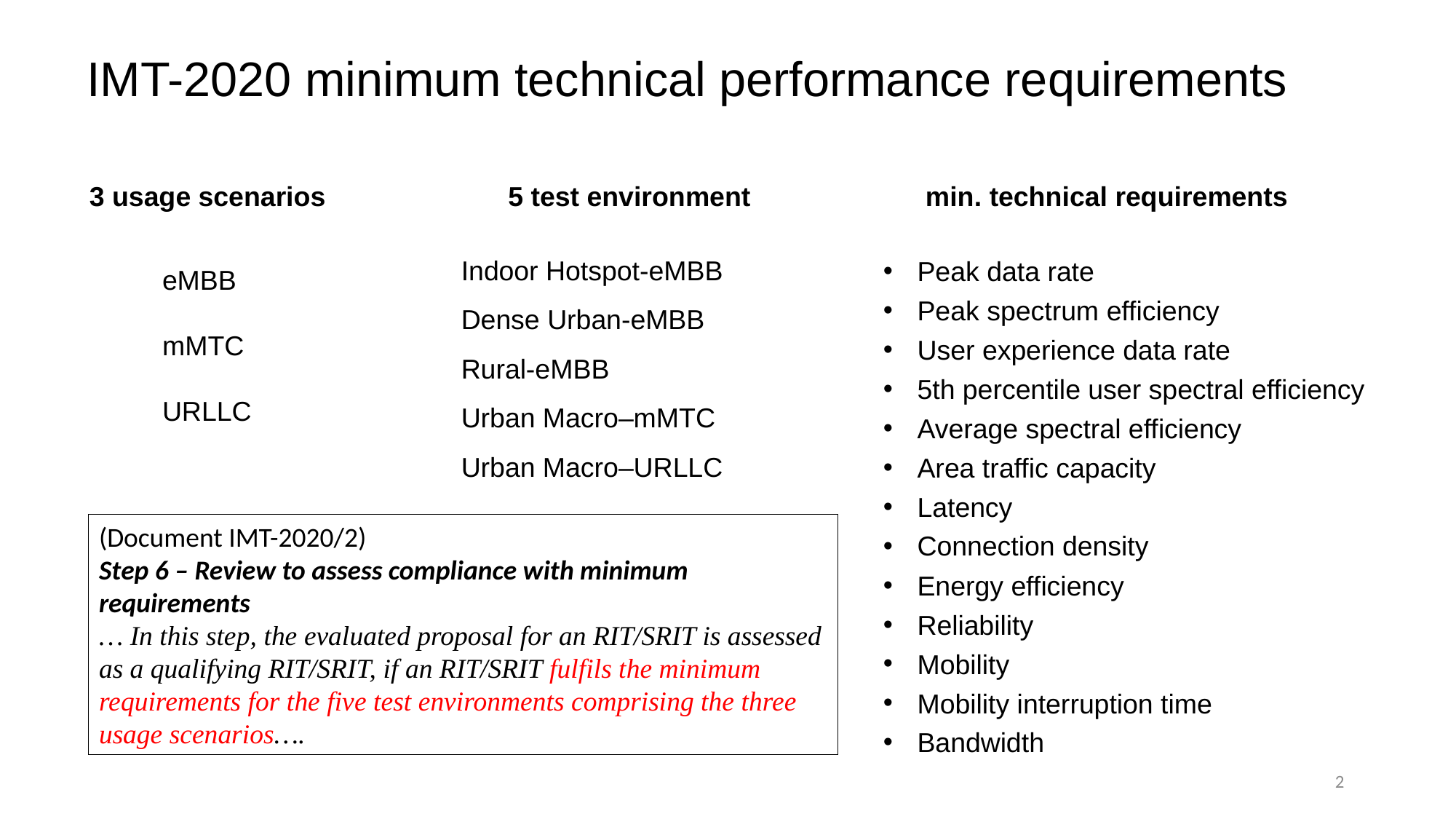

IMT-2020 minimum technical performance requirements

3 usage scenarios	            5 test environment                       min. technical requirements

eMBB
mMTC
URLLC
Indoor Hotspot-eMBB
Dense Urban-eMBB
Rural-eMBB
Urban Macro–mMTC
Urban Macro–URLLC
Peak data rate
Peak spectrum efficiency
User experience data rate
5th percentile user spectral efficiency
Average spectral efficiency
Area traffic capacity
Latency
Connection density
Energy efficiency
Reliability
Mobility
Mobility interruption time
Bandwidth

(Document IMT-2020/2)
Step 6 – Review to assess compliance with minimum requirements
… In this step, the evaluated proposal for an RIT/SRIT is assessed as a qualifying RIT/SRIT, if an RIT/SRIT fulfils the minimum requirements for the five test environments comprising the three usage scenarios….
2